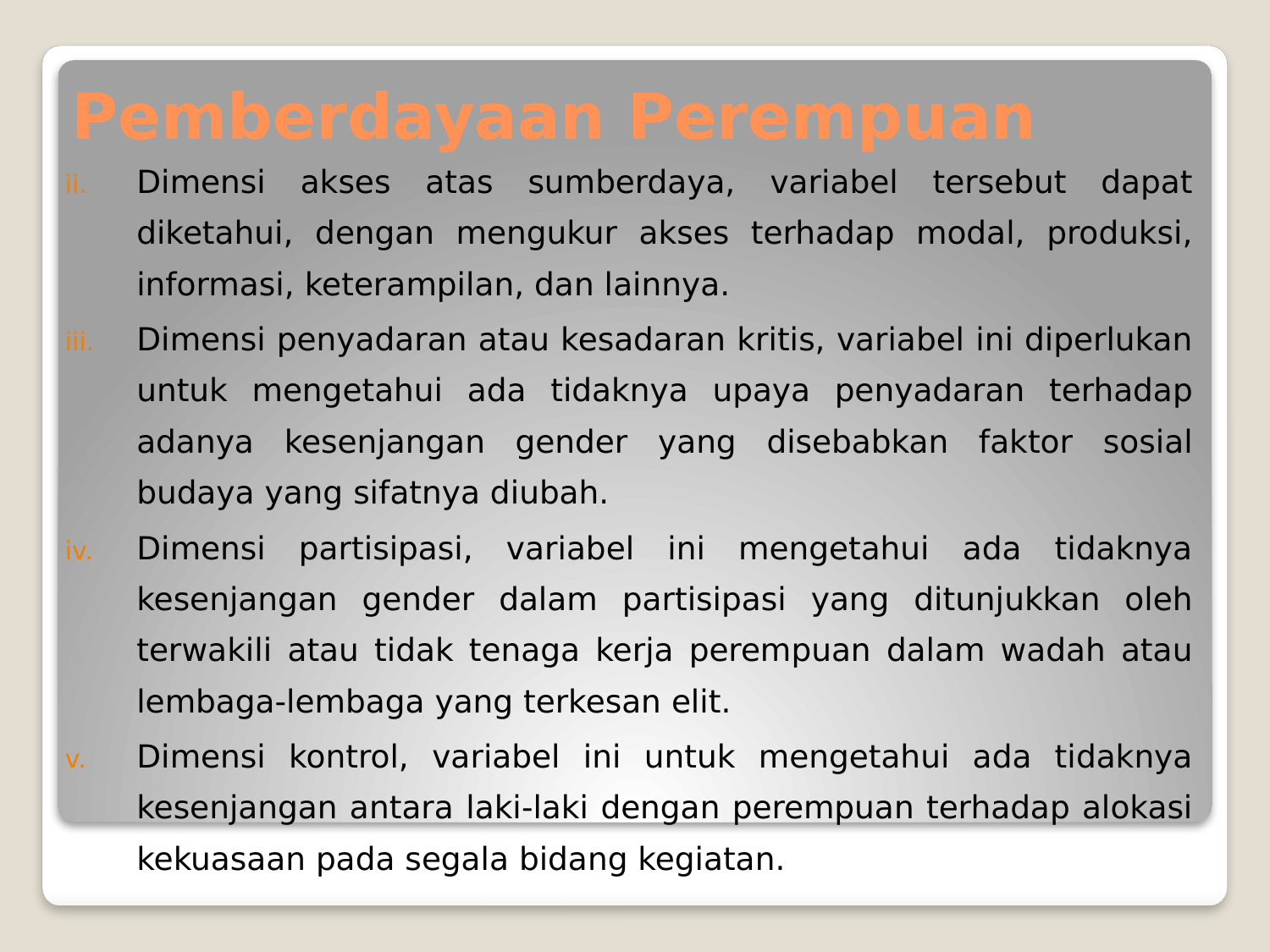

# Pemberdayaan Perempuan
Dimensi akses atas sumberdaya, variabel tersebut dapat diketahui, dengan mengukur akses terhadap modal, produksi, informasi, keterampilan, dan lainnya.
Dimensi penyadaran atau kesadaran kritis, variabel ini diperlukan untuk mengetahui ada tidaknya upaya penyadaran terhadap adanya kesenjangan gender yang disebabkan faktor sosial budaya yang sifatnya diubah.
Dimensi partisipasi, variabel ini mengetahui ada tidaknya kesenjangan gender dalam partisipasi yang ditunjukkan oleh terwakili atau tidak tenaga kerja perempuan dalam wadah atau lembaga-lembaga yang terkesan elit.
Dimensi kontrol, variabel ini untuk mengetahui ada tidaknya kesenjangan antara laki-laki dengan perempuan terhadap alokasi kekuasaan pada segala bidang kegiatan.